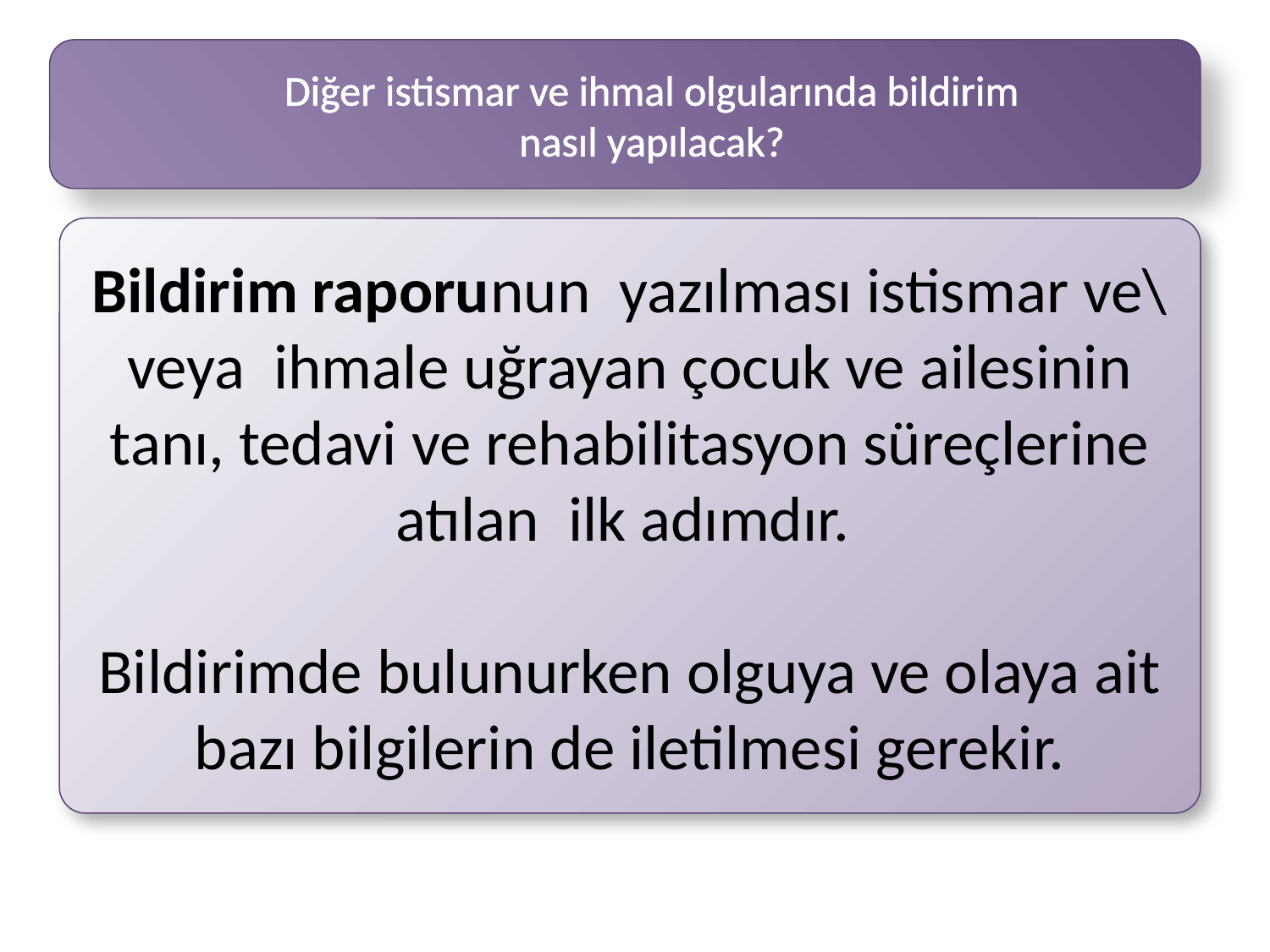

#
Diğer istismar ve ihmal olgularında bildirim
nasıl yapılacak?

Bildirim raporunun  yazılması istismar ve\veya  ihmale uğrayan çocuk ve ailesinin tanı, tedavi ve rehabilitasyon süreçlerine atılan  ilk adımdır.

Bildirimde bulunurken olguya ve olaya ait bazı bilgilerin de iletilmesi gerekir.